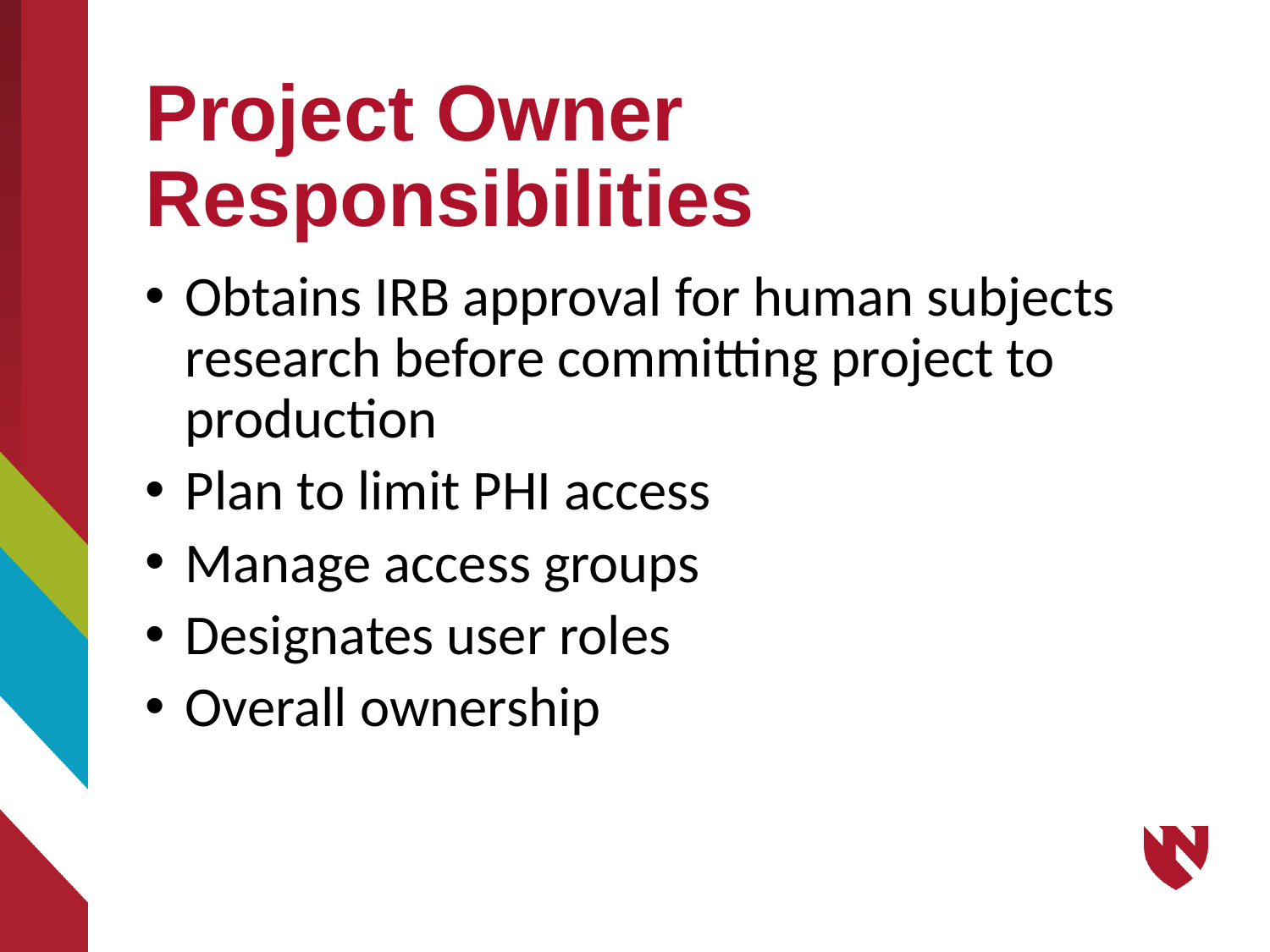

# Project Owner Responsibilities
Obtains IRB approval for human subjects research before committing project to production
Plan to limit PHI access
Manage access groups
Designates user roles
Overall ownership